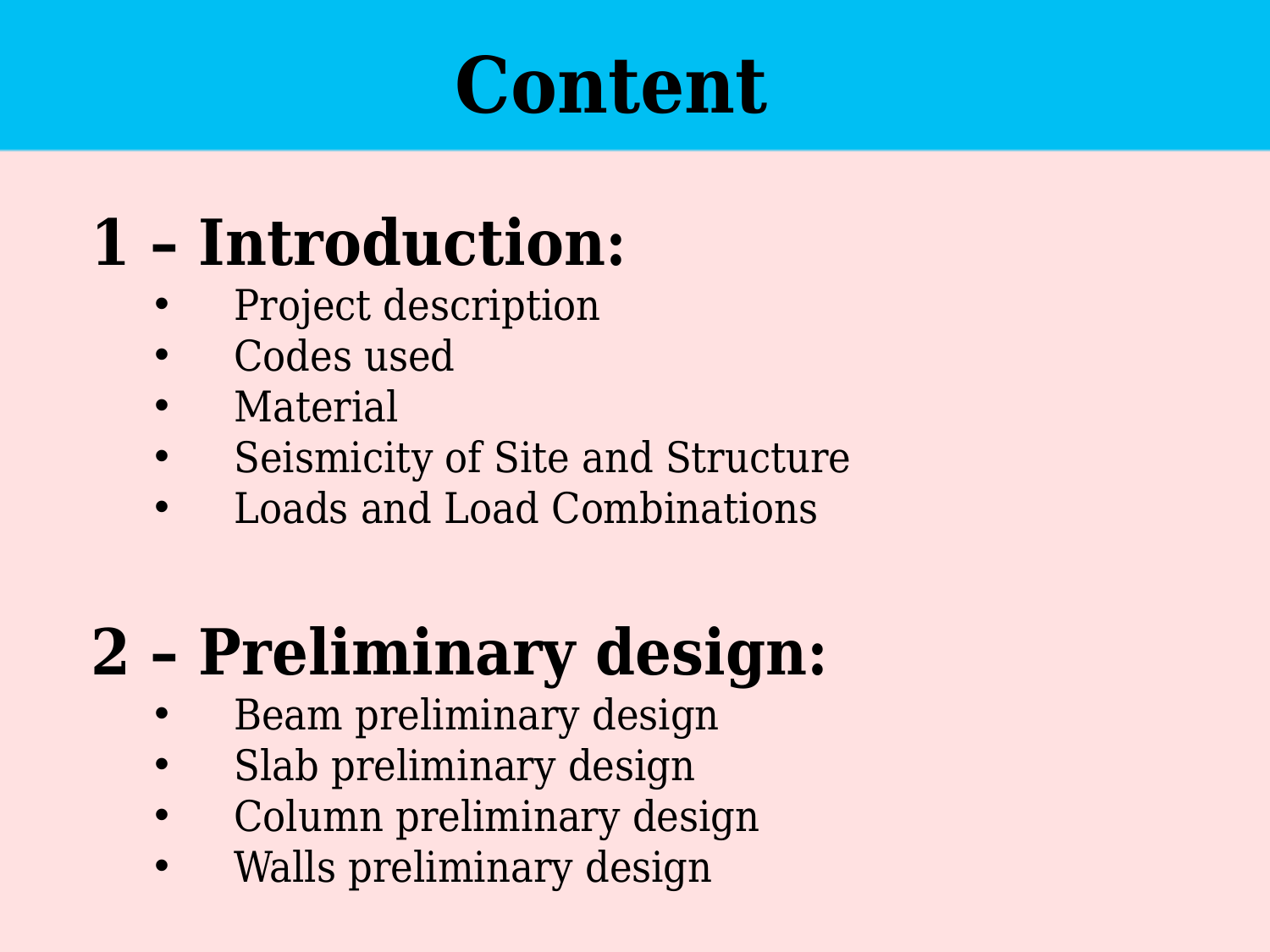

Content
1 – Introduction:
Project description
Codes used
Material
Seismicity of Site and Structure
Loads and Load Combinations

2 – Preliminary design:
Beam preliminary design
Slab preliminary design
Column preliminary design
Walls preliminary design